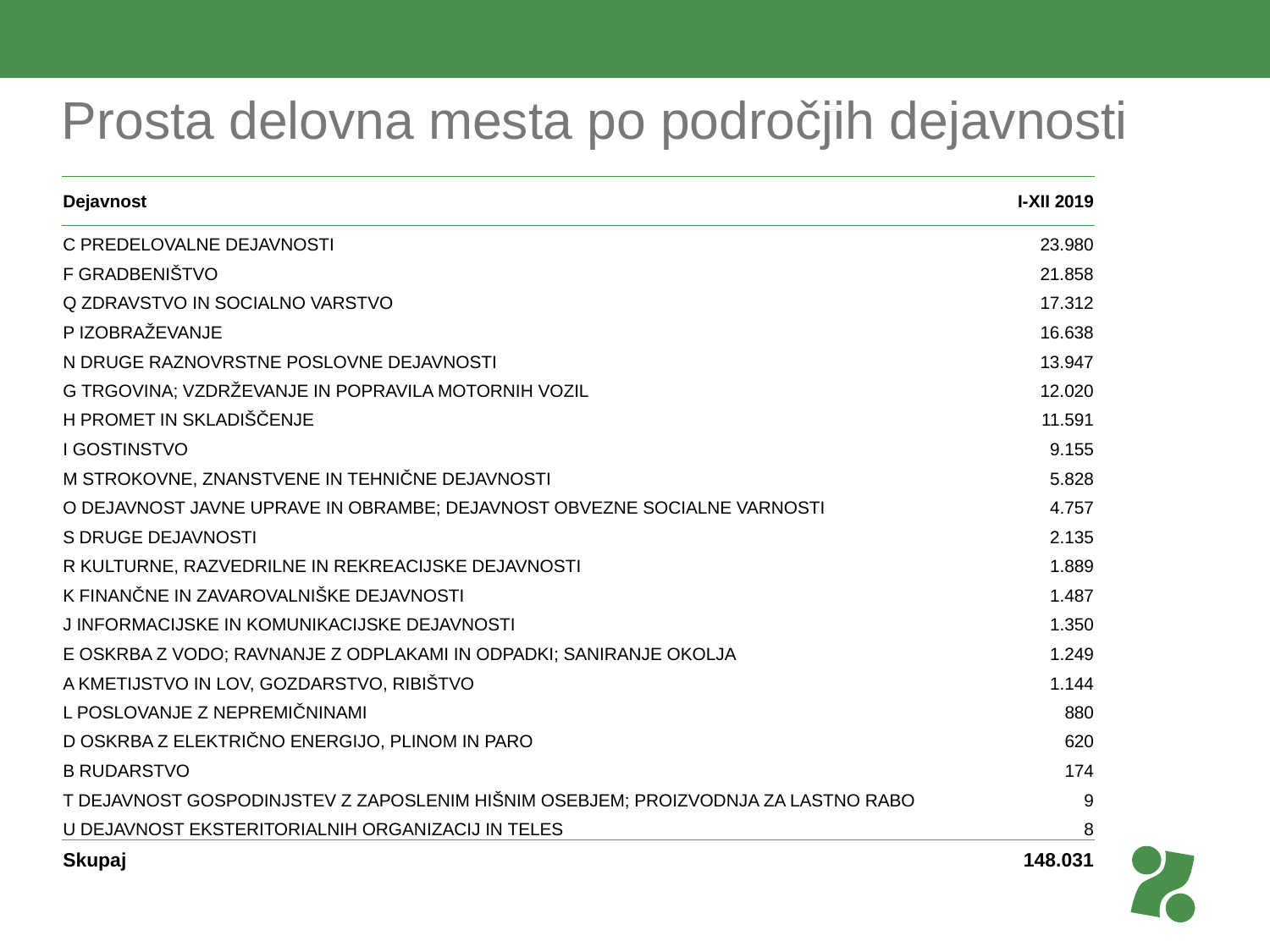

# Prosta delovna mesta po področjih dejavnosti
| Dejavnost | I-XII 2019 |
| --- | --- |
| C PREDELOVALNE DEJAVNOSTI | 23.980 |
| F GRADBENIŠTVO | 21.858 |
| Q ZDRAVSTVO IN SOCIALNO VARSTVO | 17.312 |
| P IZOBRAŽEVANJE | 16.638 |
| N DRUGE RAZNOVRSTNE POSLOVNE DEJAVNOSTI | 13.947 |
| G TRGOVINA; VZDRŽEVANJE IN POPRAVILA MOTORNIH VOZIL | 12.020 |
| H PROMET IN SKLADIŠČENJE | 11.591 |
| I GOSTINSTVO | 9.155 |
| M STROKOVNE, ZNANSTVENE IN TEHNIČNE DEJAVNOSTI | 5.828 |
| O DEJAVNOST JAVNE UPRAVE IN OBRAMBE; DEJAVNOST OBVEZNE SOCIALNE VARNOSTI | 4.757 |
| S DRUGE DEJAVNOSTI | 2.135 |
| R KULTURNE, RAZVEDRILNE IN REKREACIJSKE DEJAVNOSTI | 1.889 |
| K FINANČNE IN ZAVAROVALNIŠKE DEJAVNOSTI | 1.487 |
| J INFORMACIJSKE IN KOMUNIKACIJSKE DEJAVNOSTI | 1.350 |
| E OSKRBA Z VODO; RAVNANJE Z ODPLAKAMI IN ODPADKI; SANIRANJE OKOLJA | 1.249 |
| A KMETIJSTVO IN LOV, GOZDARSTVO, RIBIŠTVO | 1.144 |
| L POSLOVANJE Z NEPREMIČNINAMI | 880 |
| D OSKRBA Z ELEKTRIČNO ENERGIJO, PLINOM IN PARO | 620 |
| B RUDARSTVO | 174 |
| T DEJAVNOST GOSPODINJSTEV Z ZAPOSLENIM HIŠNIM OSEBJEM; PROIZVODNJA ZA LASTNO RABO | 9 |
| U DEJAVNOST EKSTERITORIALNIH ORGANIZACIJ IN TELES | 8 |
| Skupaj | 148.031 |